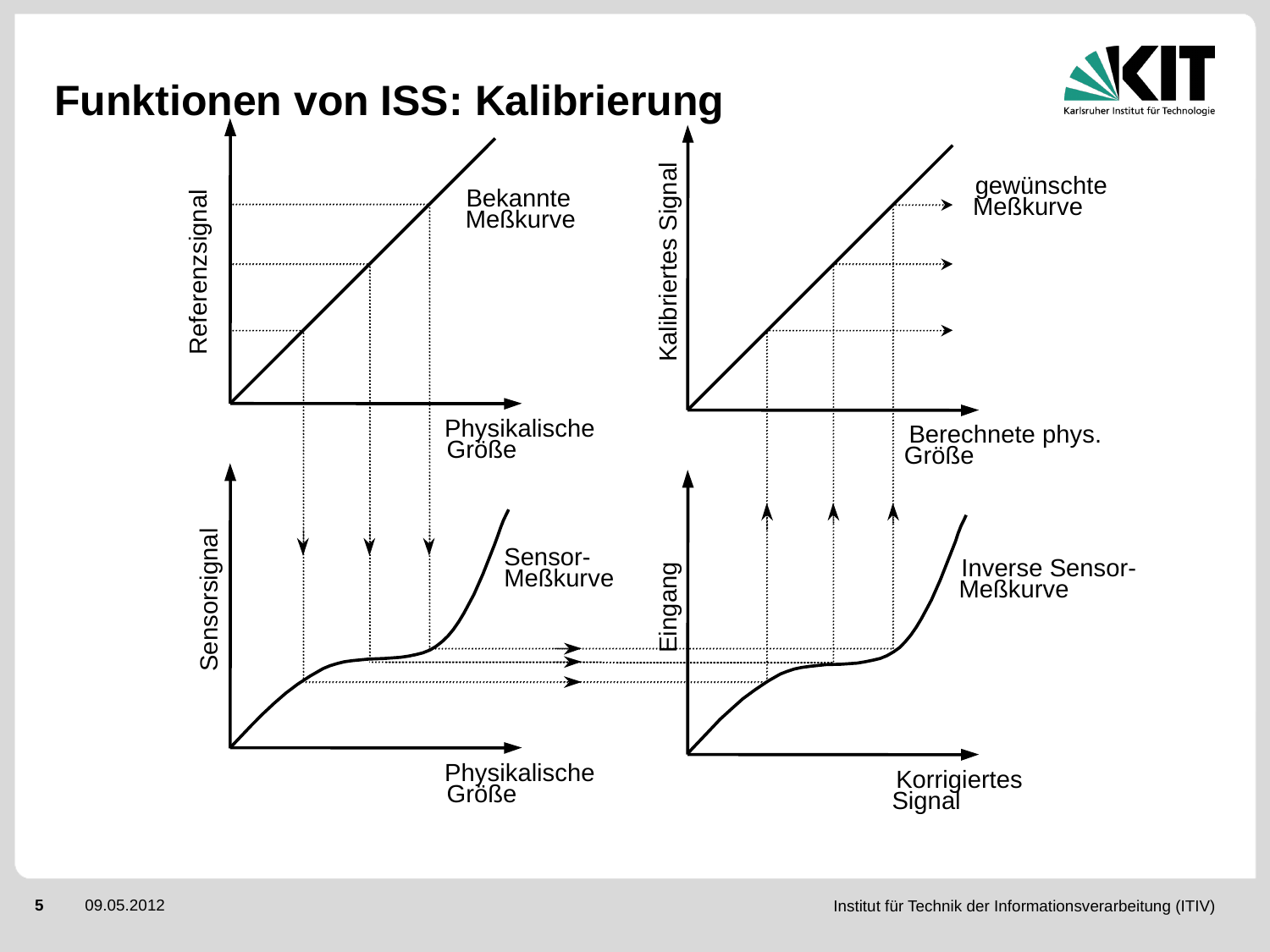

# Funktionen von ISS: Kalibrierung

gewünschte

Bekannte
Meßkurve

Meßkurve

Kalibriertes Signal
Referenzsignal

Physikalische

Berechnete phys.
 Größe
Größe

Sensor-

Inverse Sensor-
Meßkurve
Meßkurve
Sensorsignal
Eingang

Physikalische

Korrigiertes
 Größe
Signal